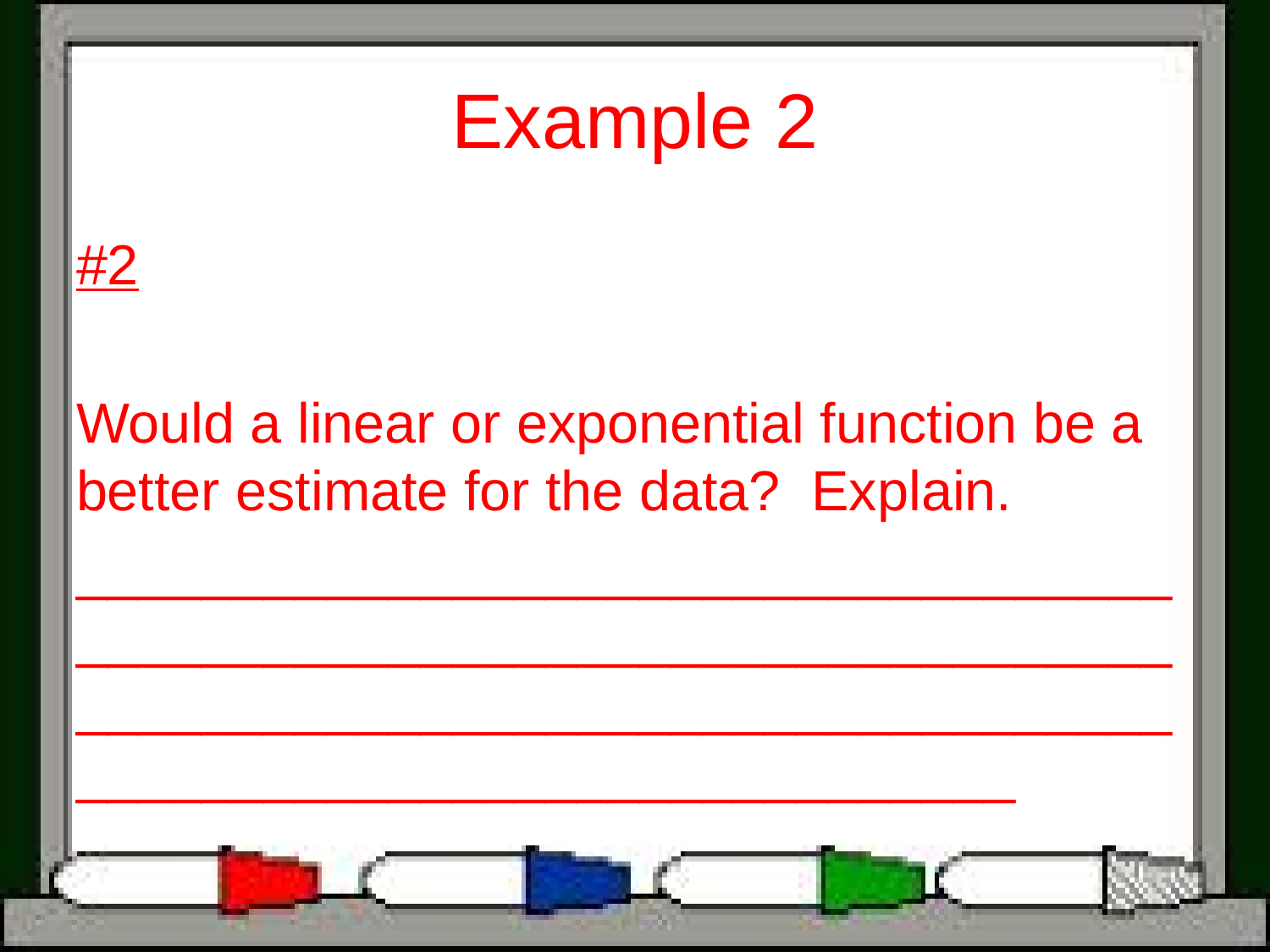

# Example 2
#2

Would a linear or exponential function be a better estimate for the data?  Explain.
_______________________________________________________________________________________________________________________________________